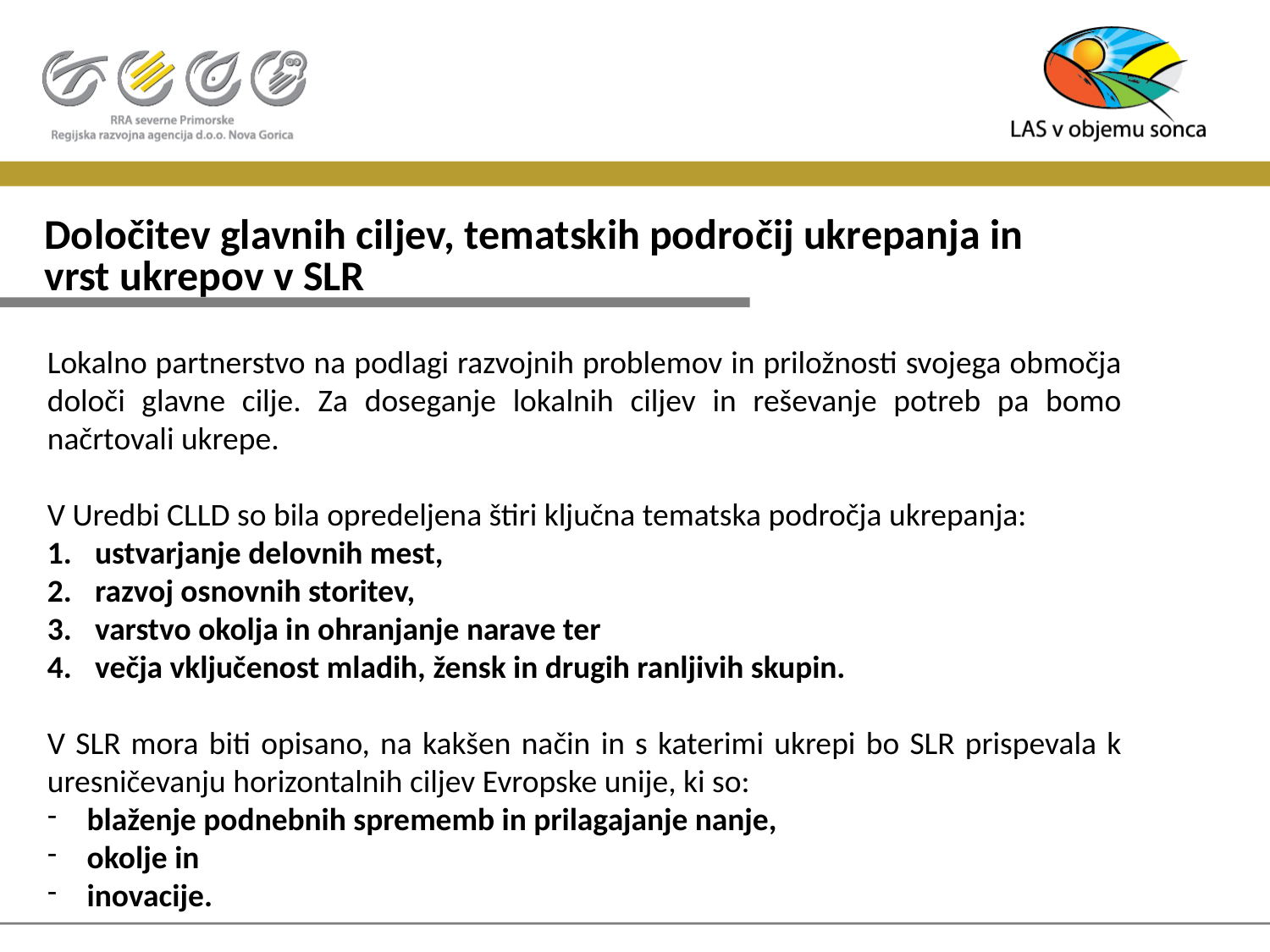

# Določitev glavnih ciljev, tematskih področij ukrepanja in vrst ukrepov v SLR

Lokalno partnerstvo na podlagi razvojnih problemov in priložnosti svojega območja določi glavne cilje. Za doseganje lokalnih ciljev in reševanje potreb pa bomo načrtovali ukrepe.

V Uredbi CLLD so bila opredeljena štiri ključna tematska področja ukrepanja:
ustvarjanje delovnih mest,
razvoj osnovnih storitev,
varstvo okolja in ohranjanje narave ter
večja vključenost mladih, žensk in drugih ranljivih skupin.

V SLR mora biti opisano, na kakšen način in s katerimi ukrepi bo SLR prispevala k uresničevanju horizontalnih ciljev Evropske unije, ki so:
blaženje podnebnih sprememb in prilagajanje nanje,
okolje in
inovacije.